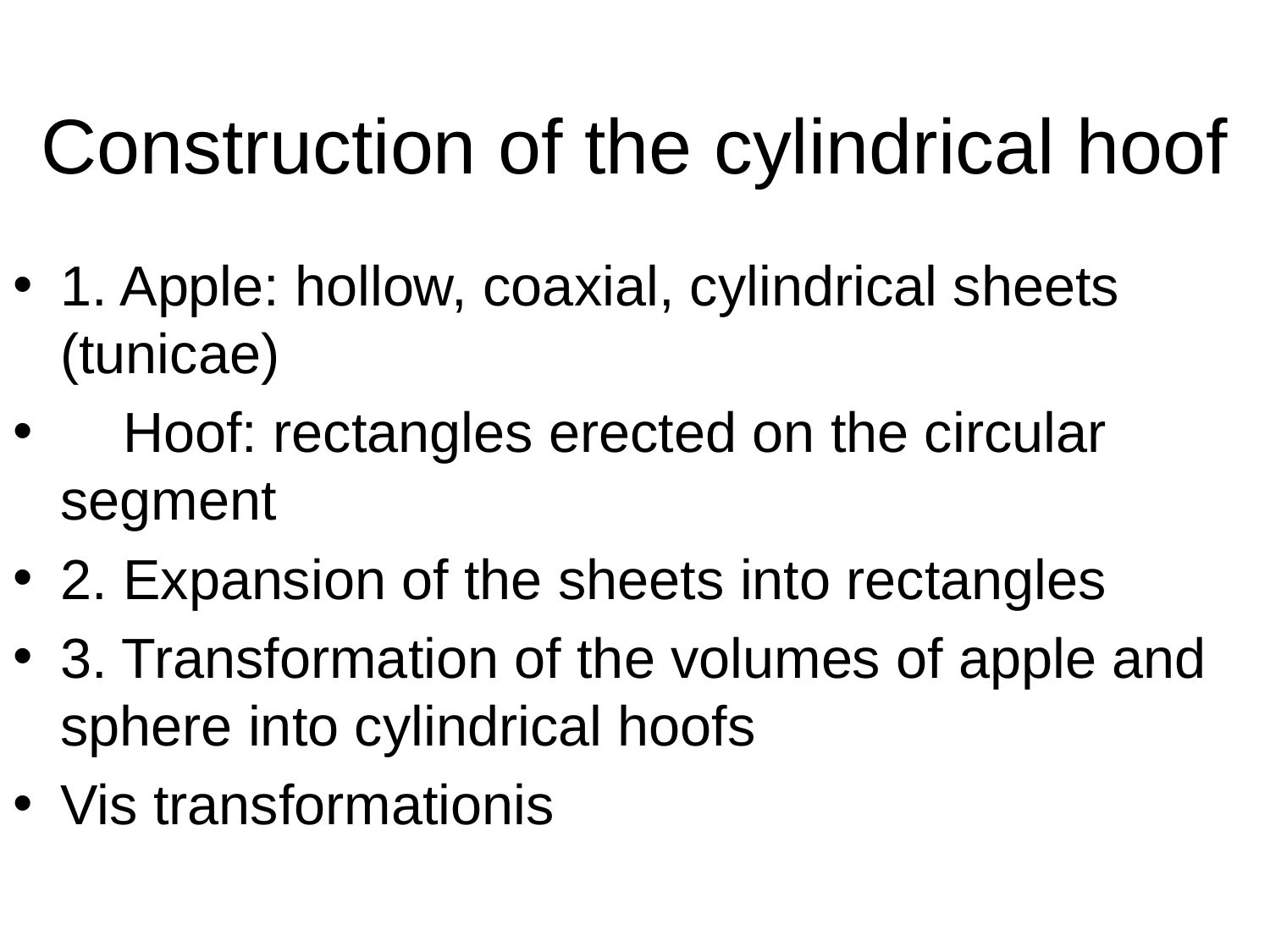

# Construction of the cylindrical hoof
1. Apple: hollow, coaxial, cylindrical sheets (tunicae)
    Hoof: rectangles erected on the circular segment
2. Expansion of the sheets into rectangles
3. Transformation of the volumes of apple and sphere into cylindrical hoofs
Vis transformationis